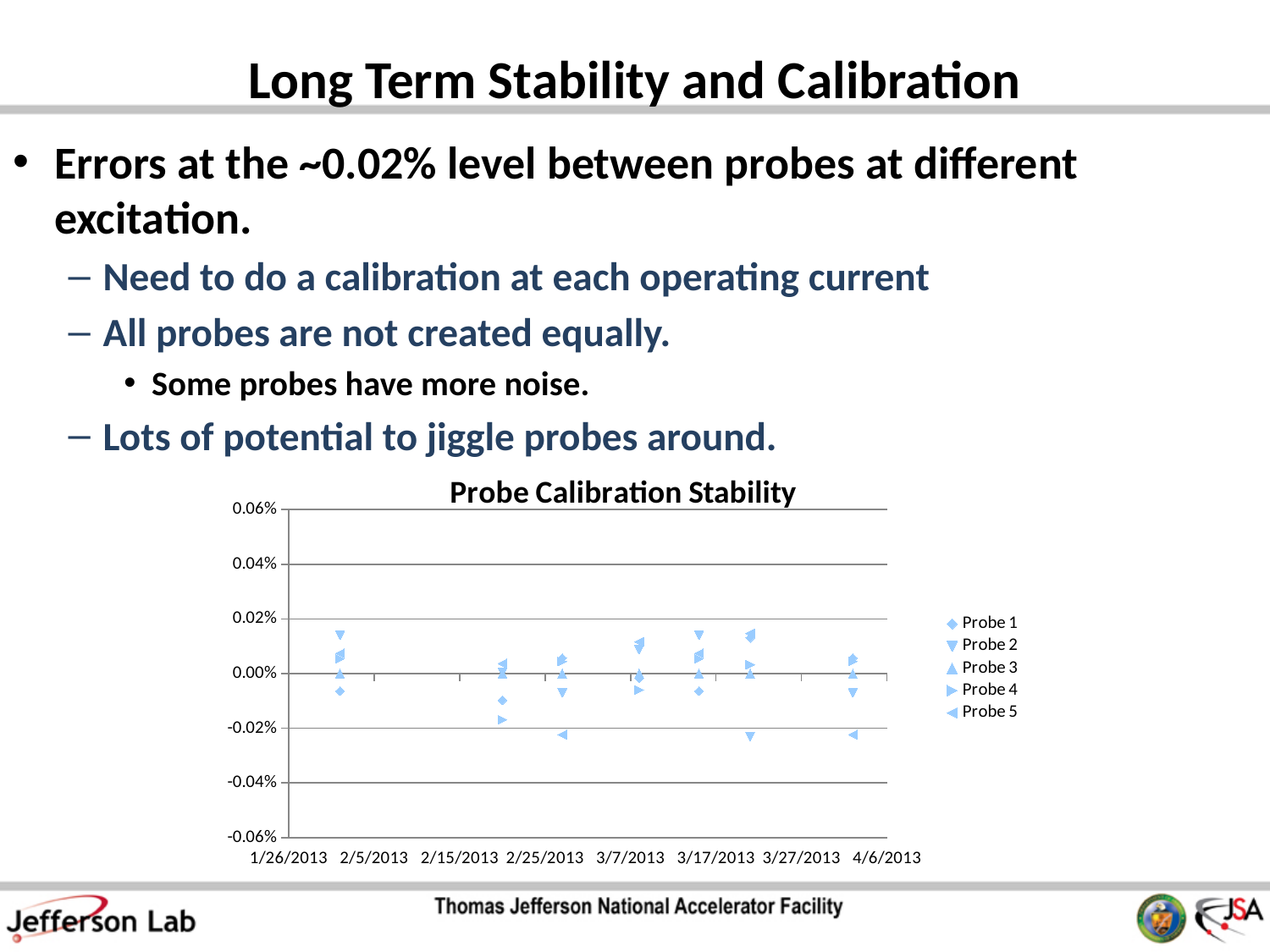

# Long Term Stability and Calibration
Errors at the ~0.02% level between probes at different excitation.
Need to do a calibration at each operating current
All probes are not created equally.
Some probes have more noise.
Lots of potential to jiggle probes around.

### Chart: Probe Calibration Stability

| Category | Probe 1 | Probe 2 | Probe 3 | Probe 4 | Probe 5 |
|---|---|---|---|---|---|